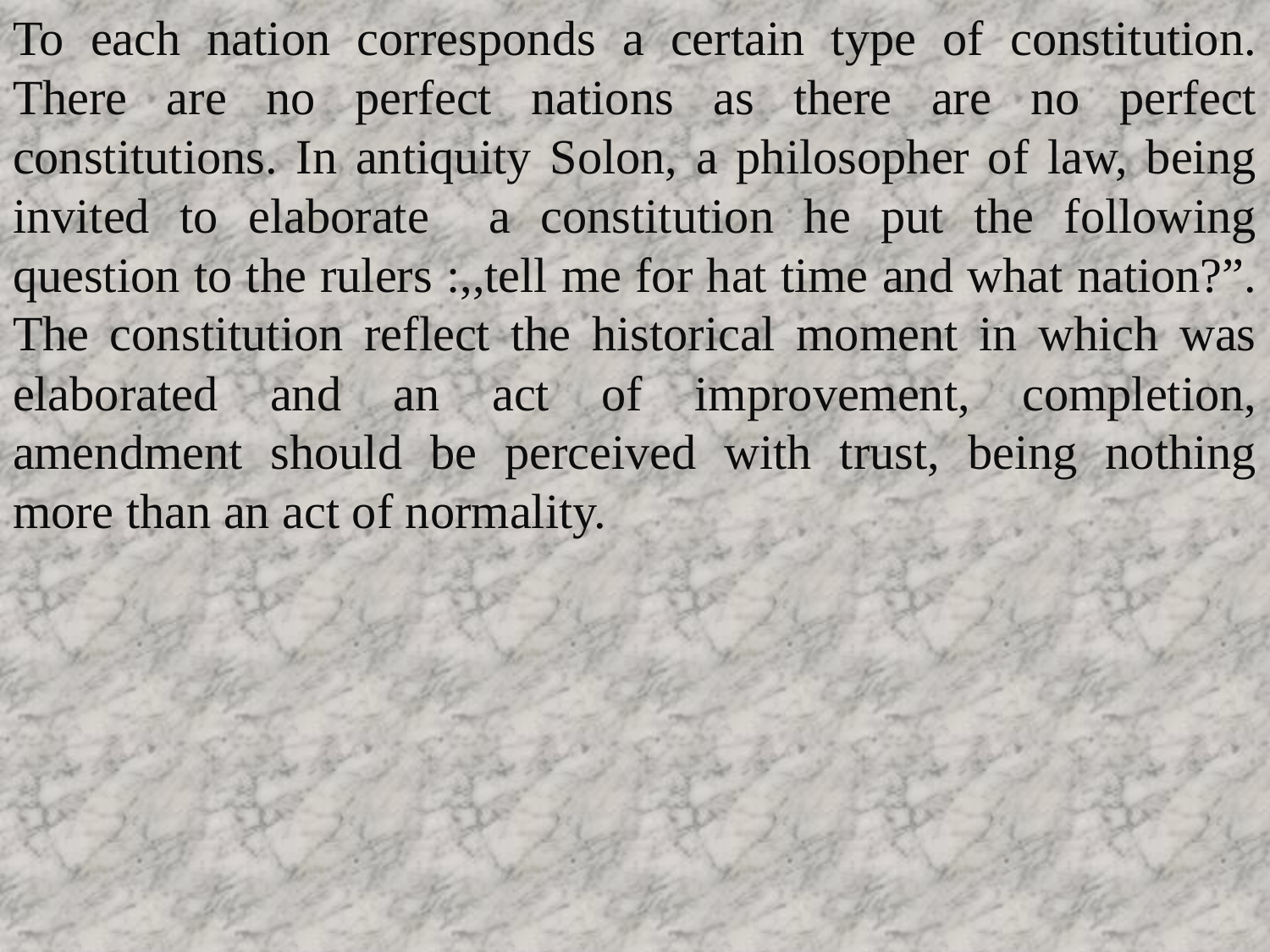

To each nation corresponds a certain type of constitution. There are no perfect nations as there are no perfect constitutions. In antiquity Solon, a philosopher of law, being invited to elaborate  a constitution he put the following question to the rulers :,,tell me for hat time and what nation?”. The constitution reflect the historical moment in which was elaborated and an act of improvement, completion, amendment should be perceived with trust, being nothing more than an act of normality.